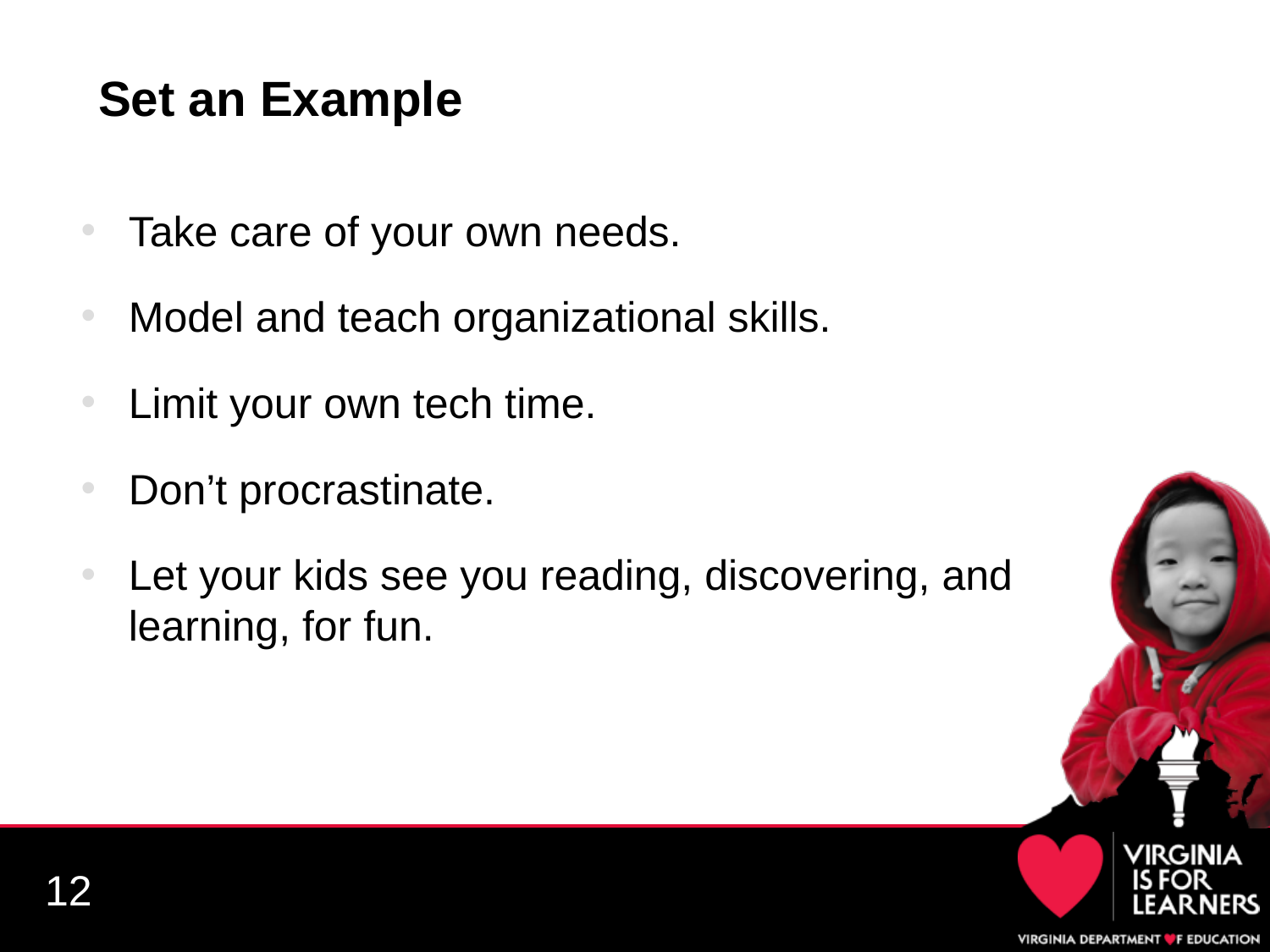

# Set an Example
Take care of your own needs.
Model and teach organizational skills.
Limit your own tech time.
Don’t procrastinate.
Let your kids see you reading, discovering, and learning, for fun.